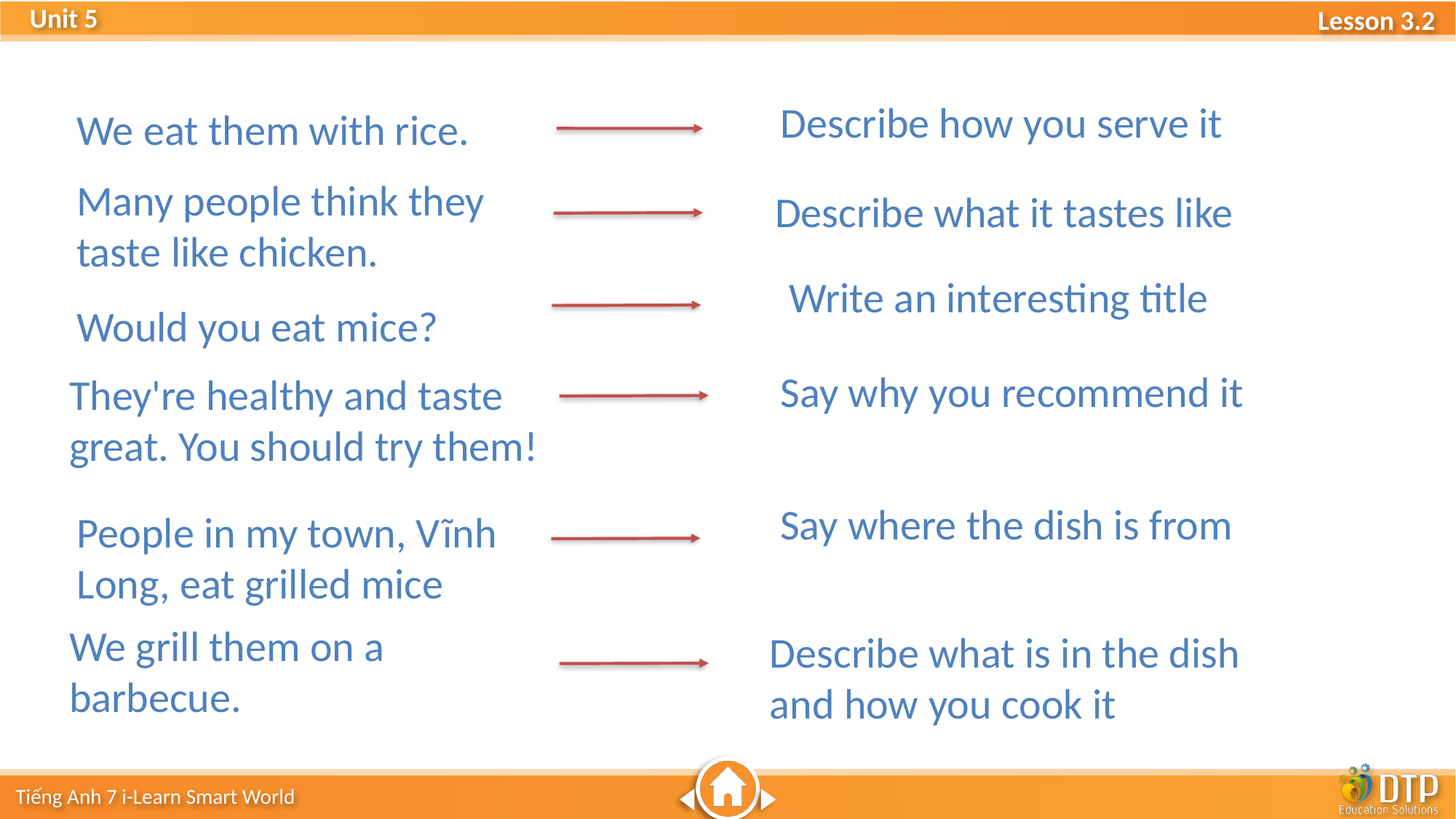

Describe how you serve it
We eat them with rice.
Describe what it tastes like
Many people think they taste like chicken.
Write an interesting title
Would you eat mice?
Say why you recommend it
They're healthy and taste great. You should try them!
Say where the dish is from

People in my town, Vĩnh Long, eat grilled mice
Describe what is in the dish and how you cook it
We grill them on a barbecue.